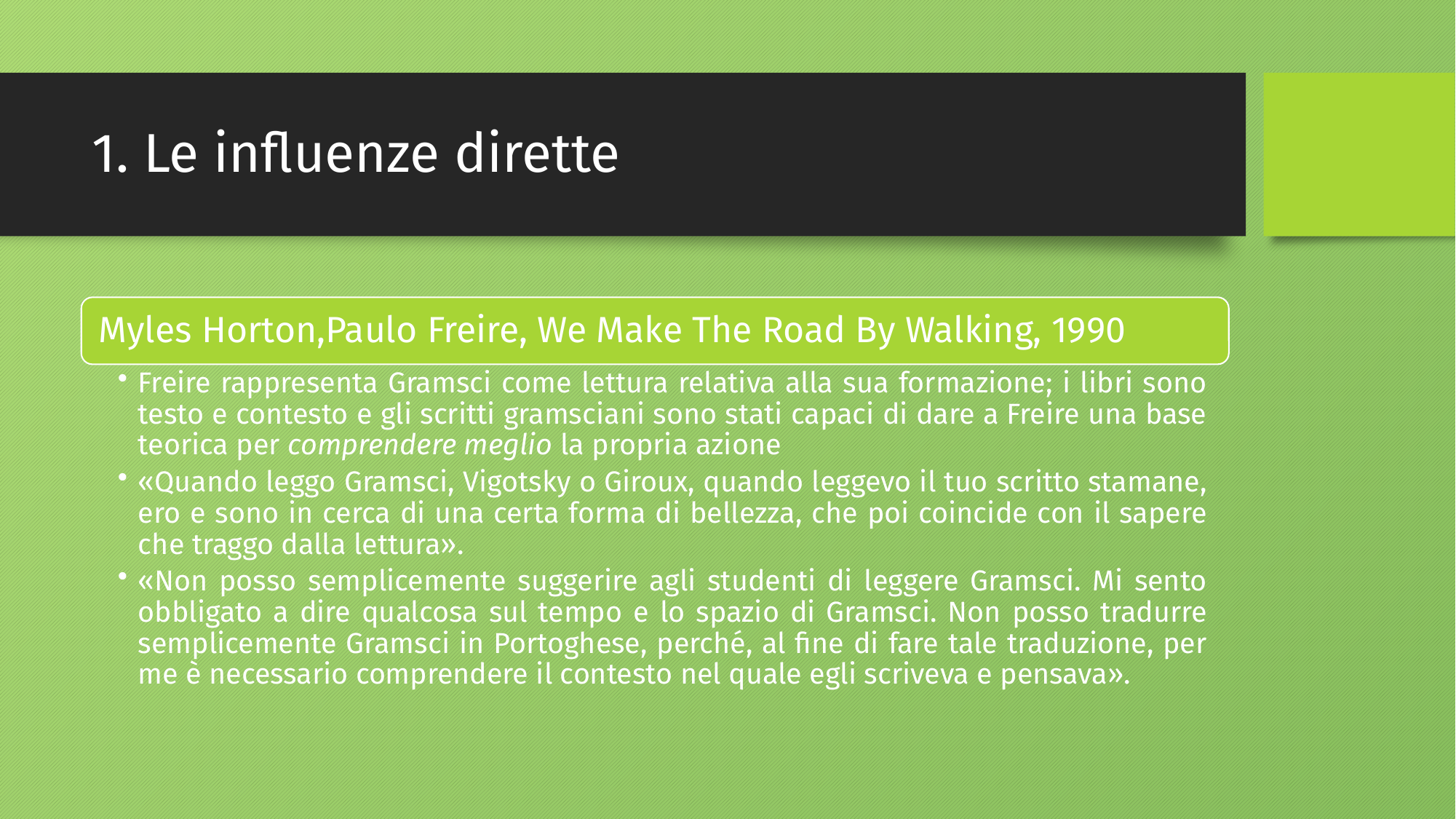

# 1. Le influenze dirette
Myles Horton,Paulo Freire, We Make The Road By Walking, 1990
Freire rappresenta Gramsci come lettura relativa alla sua formazione; i libri sono testo e contesto e gli scritti gramsciani sono stati capaci di dare a Freire una base teorica per comprendere meglio la propria azione
«Quando leggo Gramsci, Vigotsky o Giroux, quando leggevo il tuo scritto stamane, ero e sono in cerca di una certa forma di bellezza, che poi coincide con il sapere che traggo dalla lettura».
«Non posso semplicemente suggerire agli studenti di leggere Gramsci. Mi sento obbligato a dire qualcosa sul tempo e lo spazio di Gramsci. Non posso tradurre semplicemente Gramsci in Portoghese, perché, al fine di fare tale traduzione, per me è necessario comprendere il contesto nel quale egli scriveva e pensava».